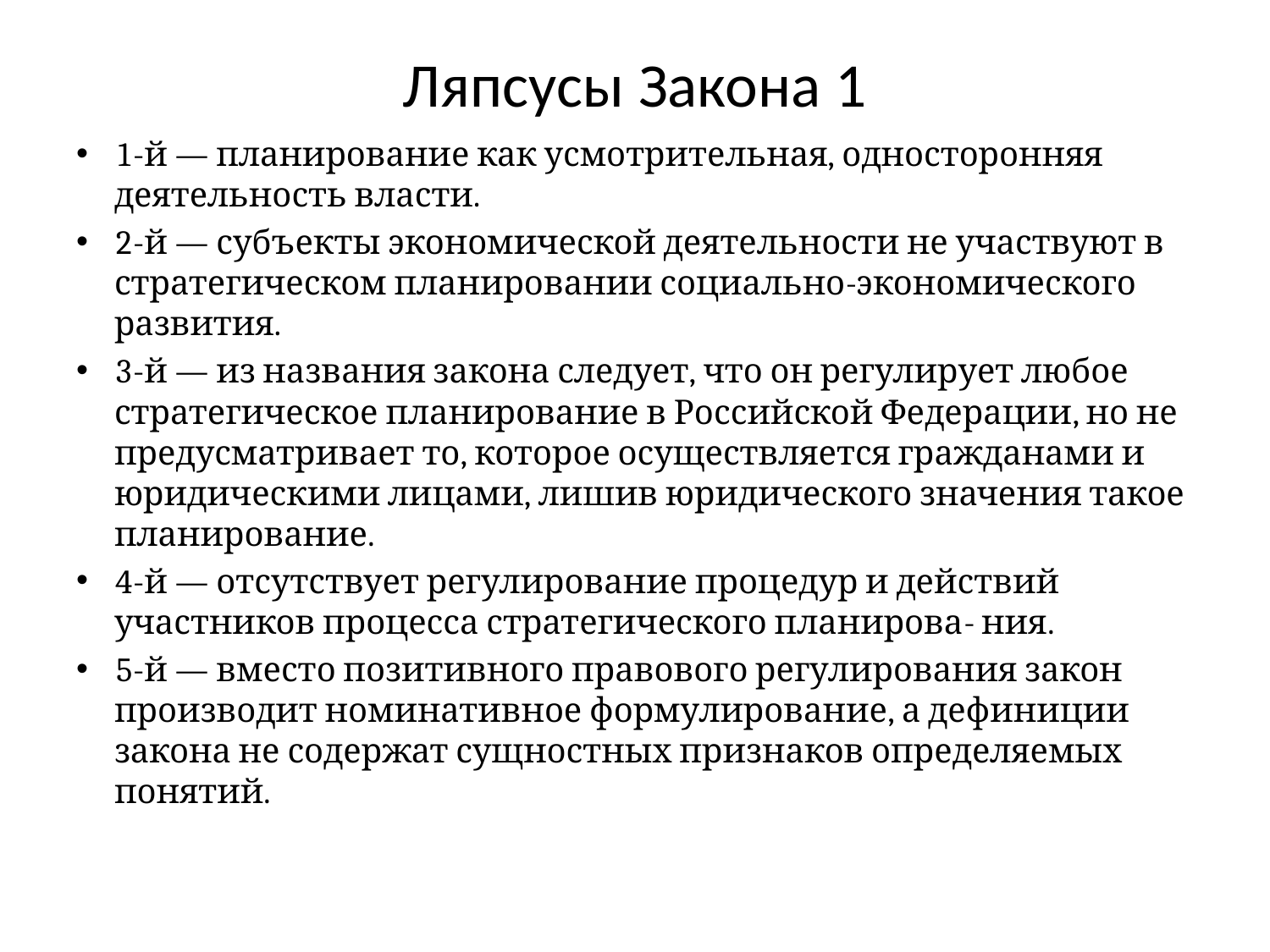

# Ляпсусы Закона 1
1-й — планирование как усмотрительная, односторонняя деятельность власти.
2-й — субъекты экономической деятельности не участвуют в стратегическом планировании социально-экономического развития.
3-й — из названия закона следует, что он регулирует любое стратегическое планирование в Российской Федерации, но не предусматривает то, которое осуществляется гражданами и юридическими лицами, лишив юридического значения такое планирование.
4-й — отсутствует регулирование процедур и действий участников процесса стратегического планирова- ния.
5-й — вместо позитивного правового регулирования закон производит номинативное формулирование, а дефиниции закона не содержат сущностных признаков определяемых понятий.